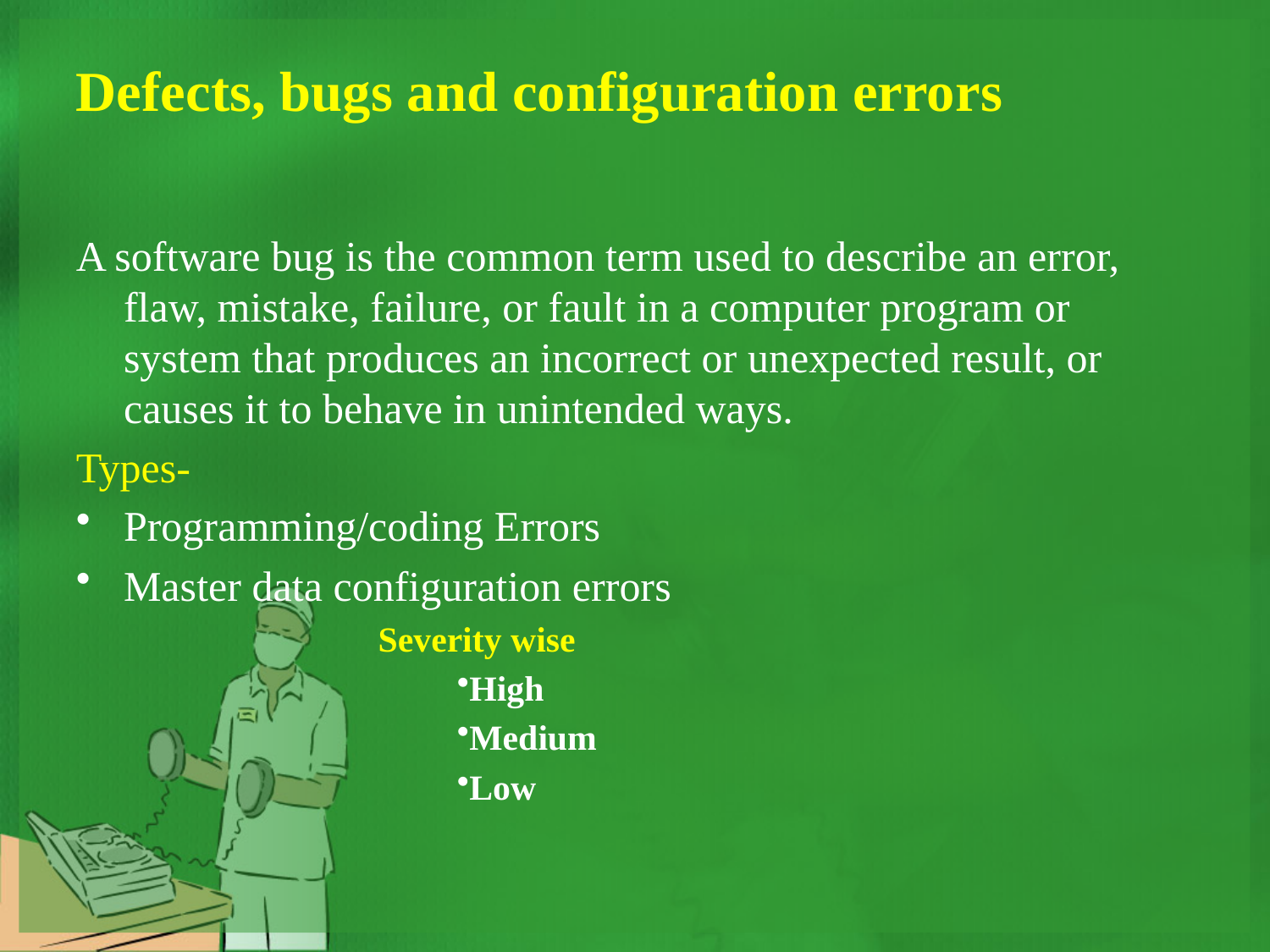

# Defects, bugs and configuration errors
A software bug is the common term used to describe an error, flaw, mistake, failure, or fault in a computer program or system that produces an incorrect or unexpected result, or causes it to behave in unintended ways.
Types-
Programming/coding Errors
Master data configuration errors
                                  Severity wise
High
Medium
Low